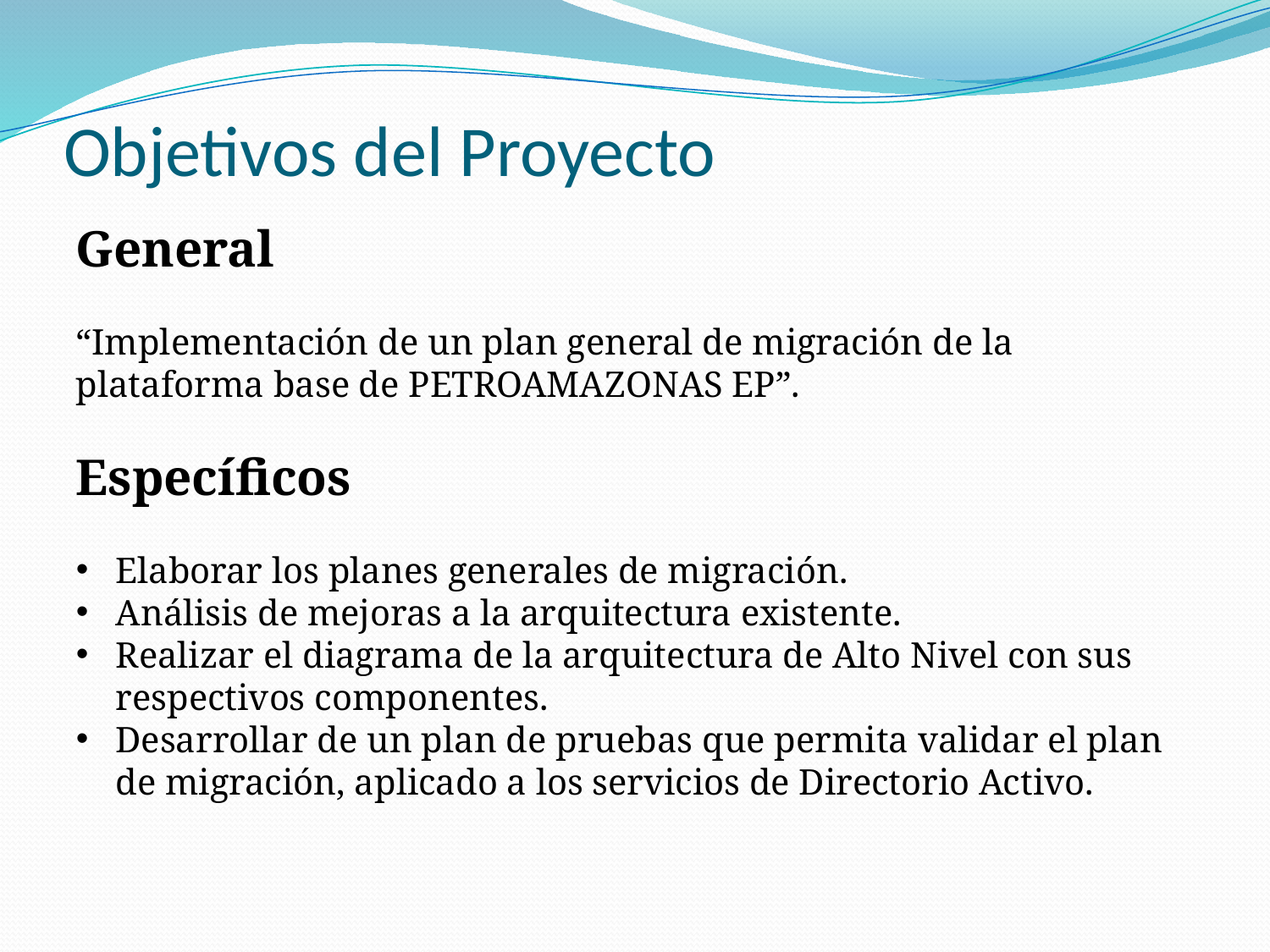

# Objetivos del Proyecto
General

“Implementación de un plan general de migración de la plataforma base de PETROAMAZONAS EP”.

Específicos

Elaborar los planes generales de migración.
Análisis de mejoras a la arquitectura existente.
Realizar el diagrama de la arquitectura de Alto Nivel con sus respectivos componentes.
Desarrollar de un plan de pruebas que permita validar el plan de migración, aplicado a los servicios de Directorio Activo.